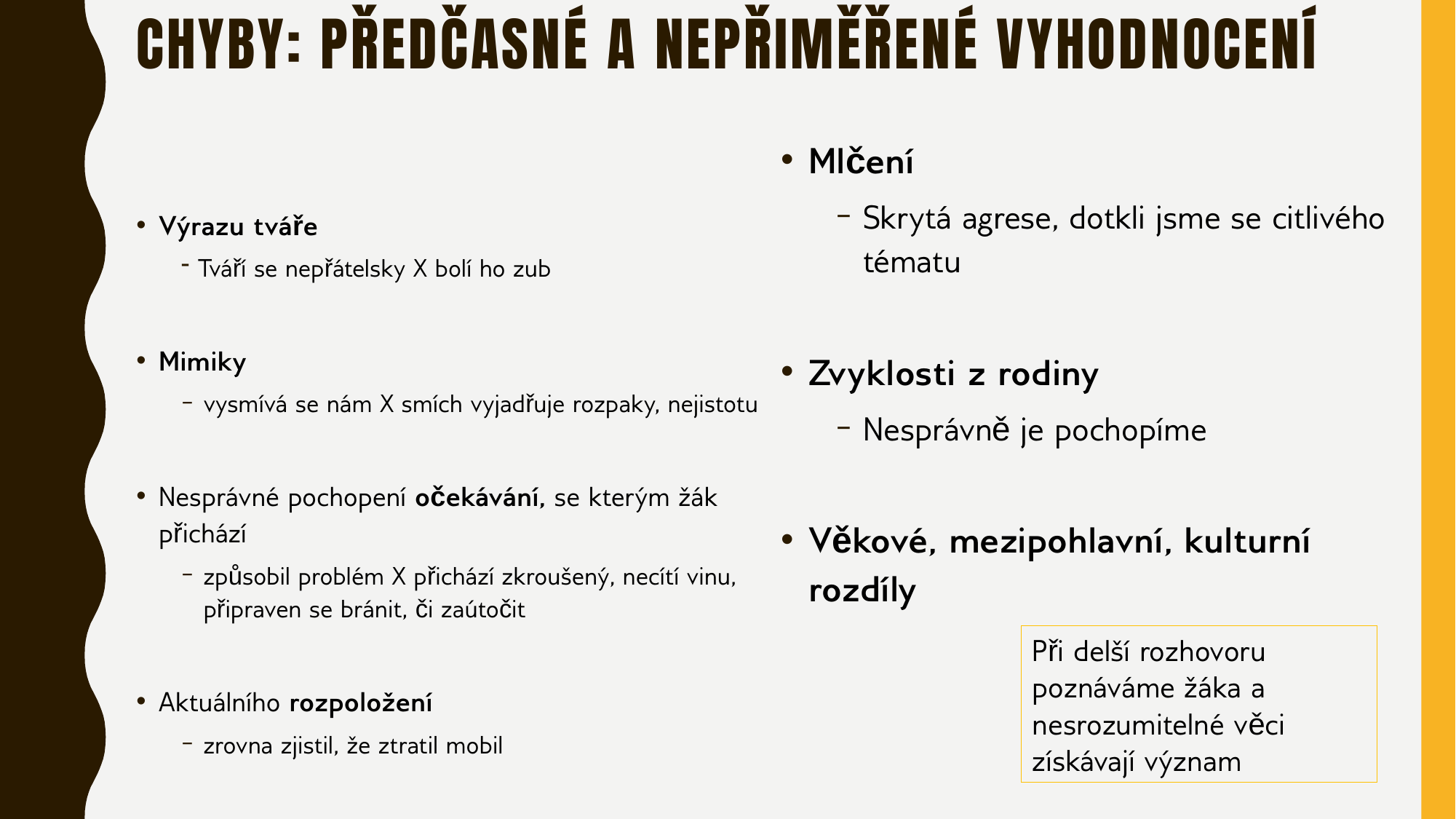

# Chyby: předčasné a nepřiměřené vyhodnocení
Mlčení
Skrytá agrese, dotkli jsme se citlivého tématu

Zvyklosti z rodiny
Nesprávně je pochopíme

Věkové, mezipohlavní, kulturní rozdíly
Výrazu tváře
Tváří se nepřátelsky X bolí ho zub

Mimiky
vysmívá se nám X smích vyjadřuje rozpaky, nejistotu

Nesprávné pochopení očekávání, se kterým žák přichází
způsobil problém X přichází zkroušený, necítí vinu, připraven se bránit, či zaútočit

Aktuálního rozpoložení
zrovna zjistil, že ztratil mobil
Při delší rozhovoru poznáváme žáka a nesrozumitelné věci získávají význam